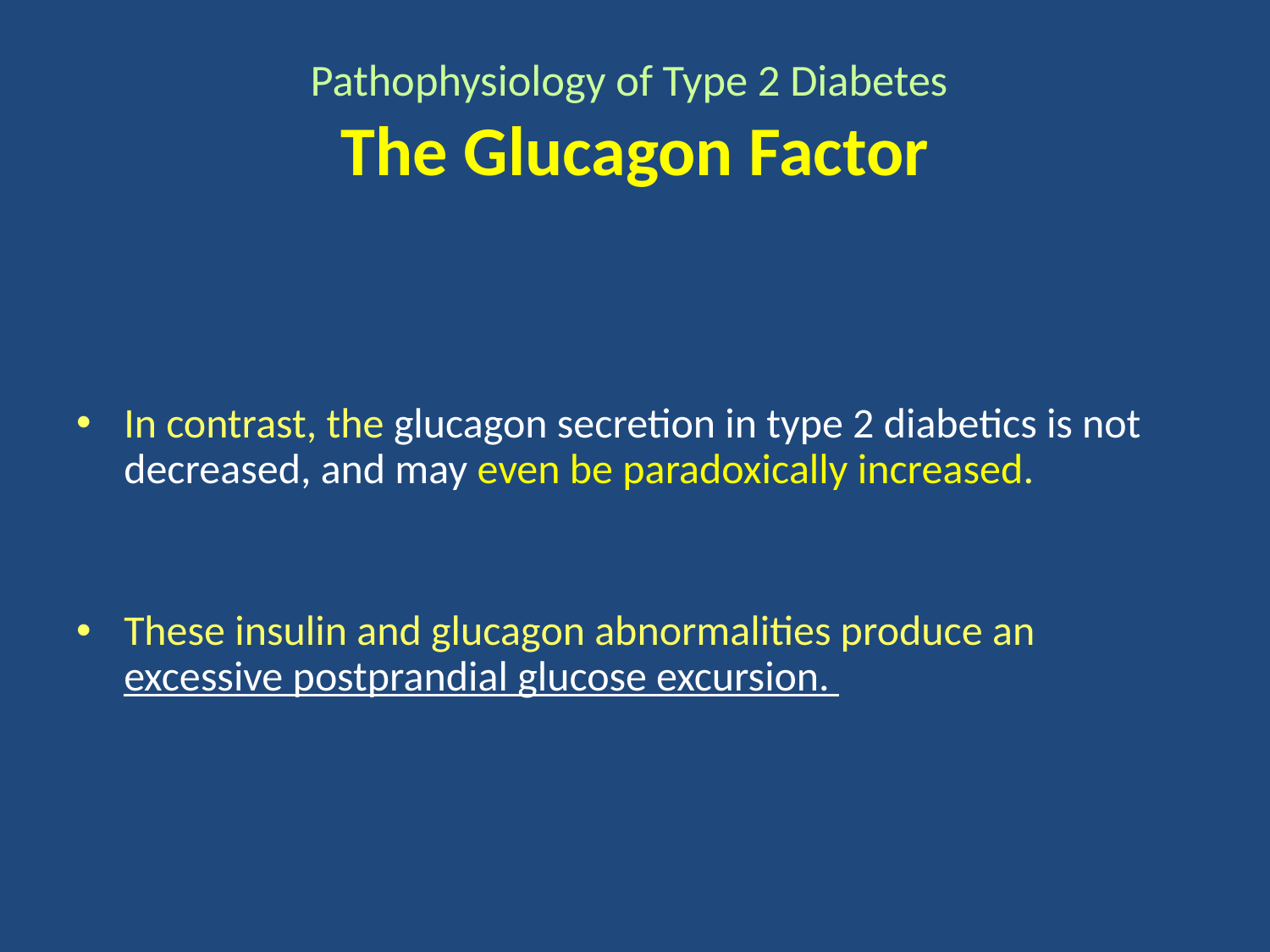

# Pathophysiology of Type 2 Diabetes The Glucagon Factor

In contrast, the glucagon secretion in type 2 diabetics is not decreased, and may even be paradoxically increased.

These insulin and glucagon abnormalities produce an excessive postprandial glucose excursion.